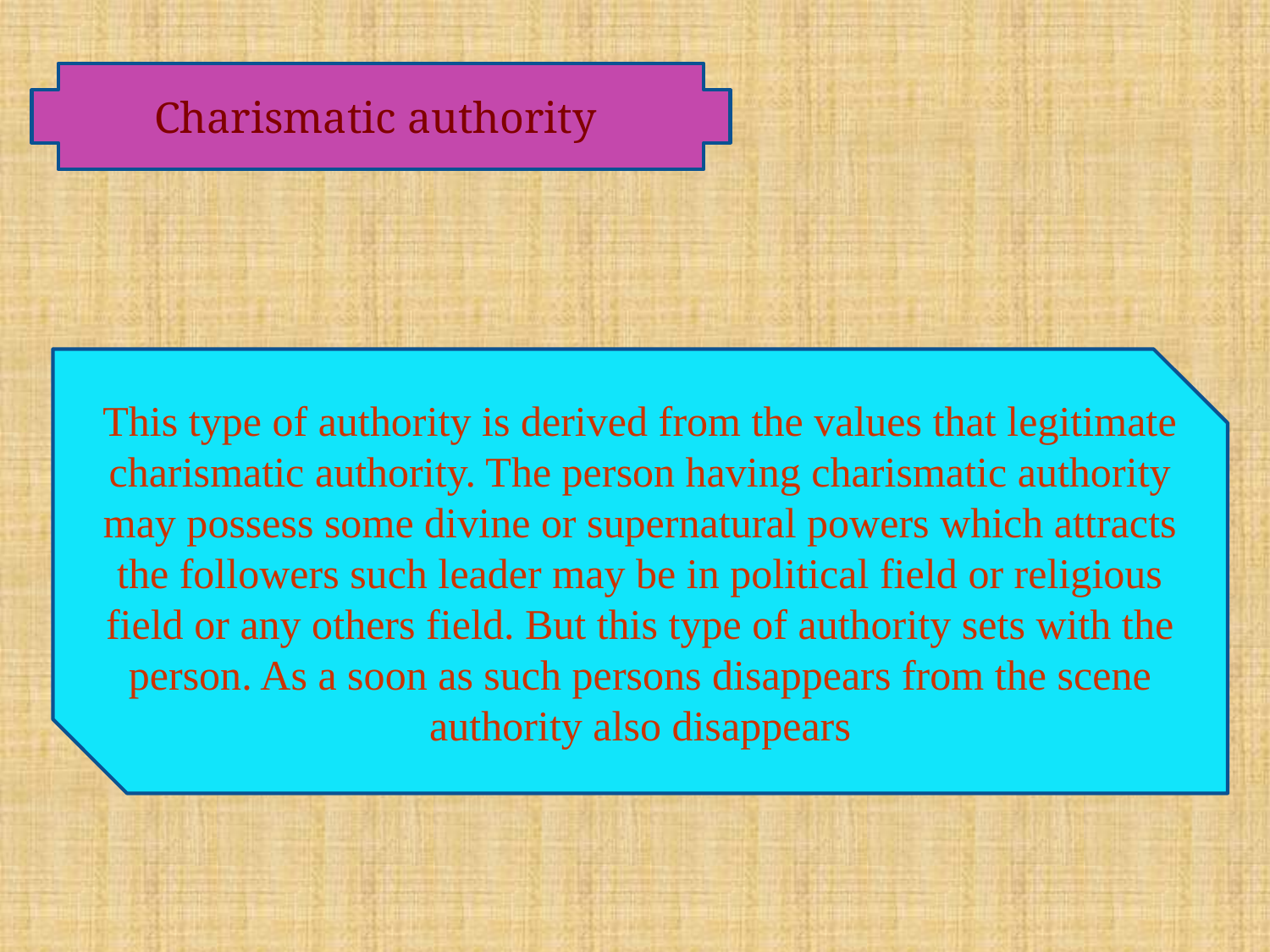

Charismatic authority
This type of authority is derived from the values that legitimate charismatic authority. The person having charismatic authority may possess some divine or supernatural powers which attracts the followers such leader may be in political field or religious field or any others field. But this type of authority sets with the person. As a soon as such persons disappears from the scene authority also disappears